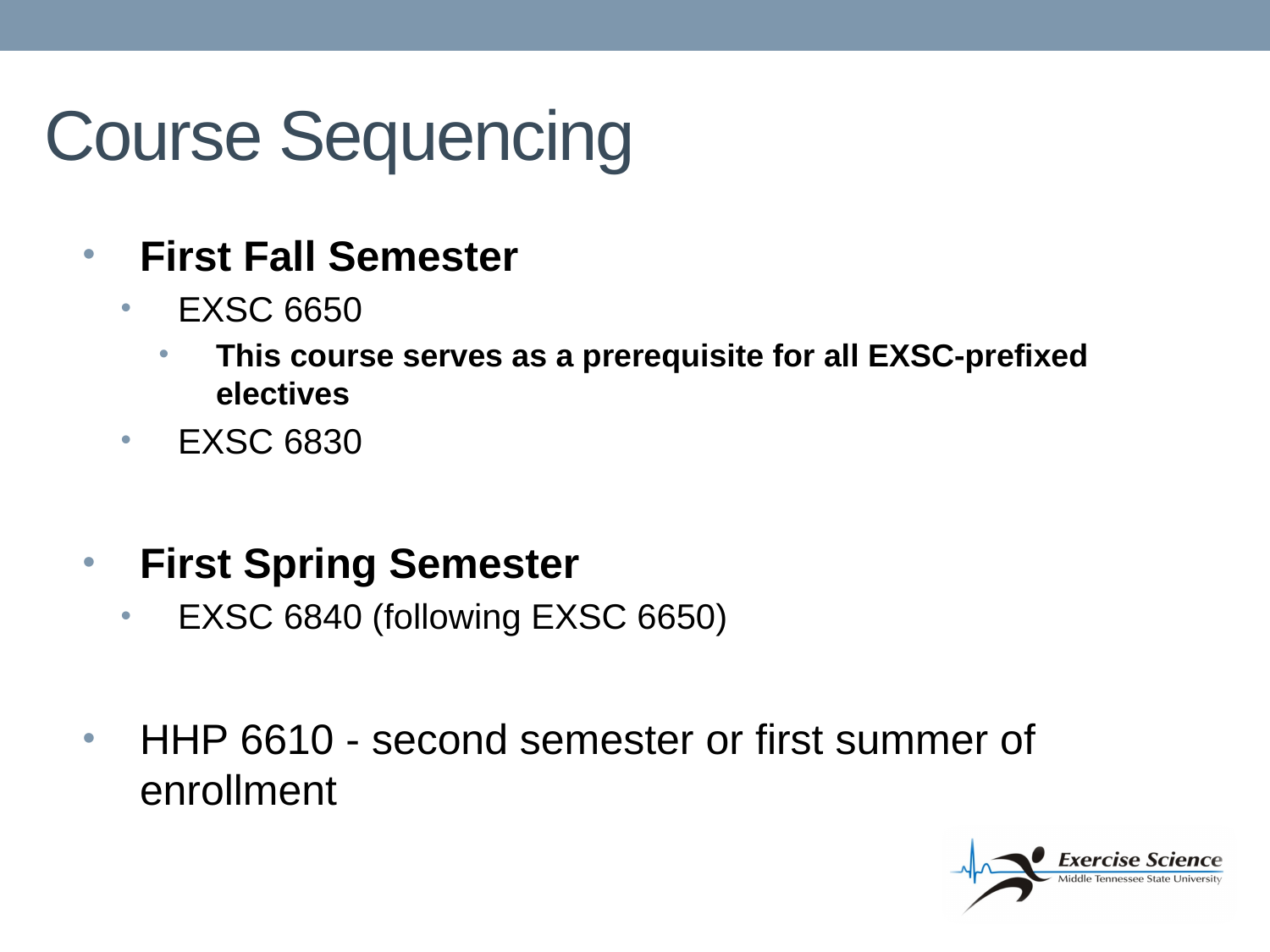

# Course Sequencing
First Fall Semester
EXSC 6650
This course serves as a prerequisite for all EXSC-prefixed electives
EXSC 6830

First Spring Semester
EXSC 6840 (following EXSC 6650)

HHP 6610 - second semester or first summer of enrollment